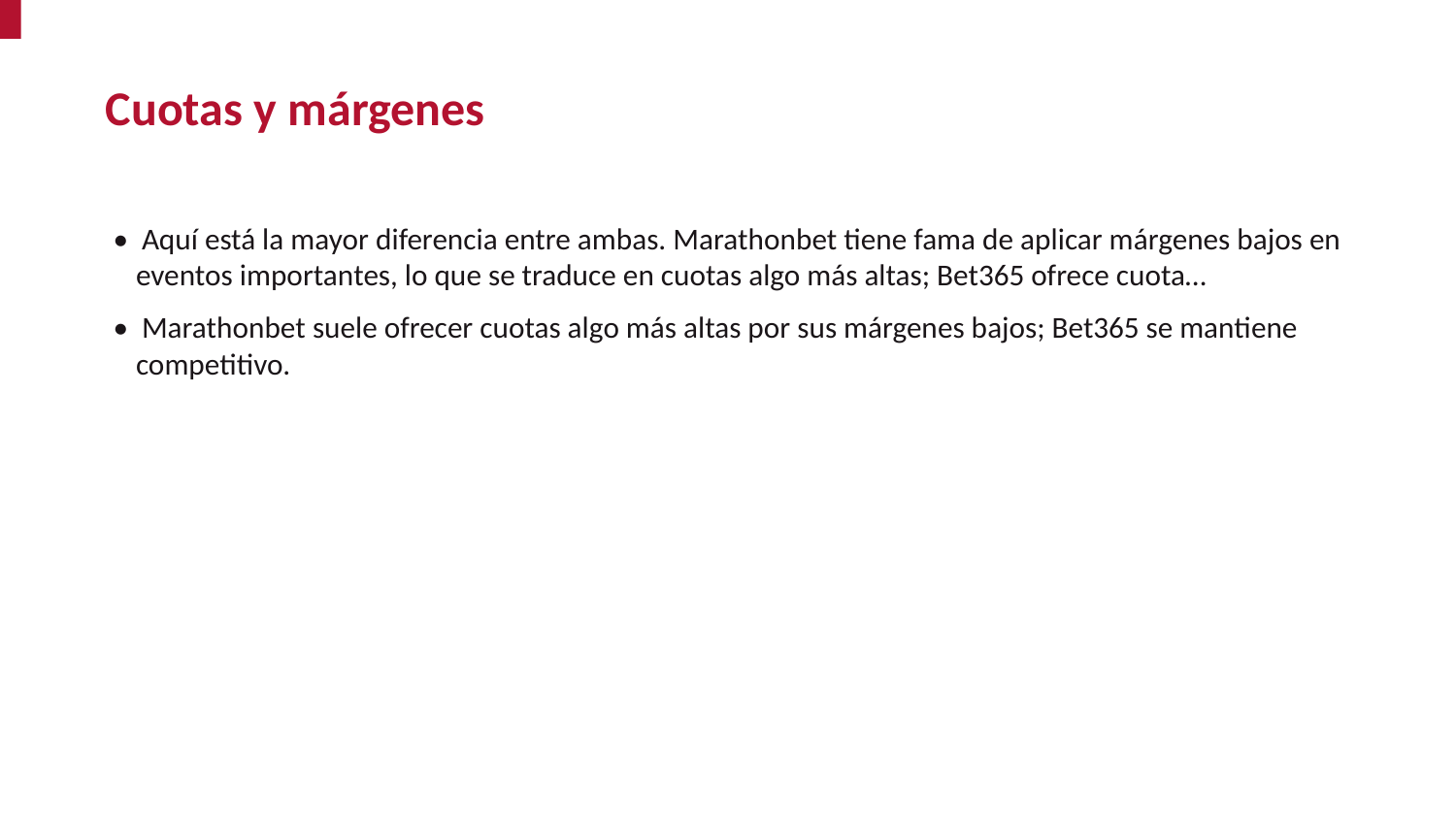

Cuotas y márgenes
•  Aquí está la mayor diferencia entre ambas. Marathonbet tiene fama de aplicar márgenes bajos en eventos importantes, lo que se traduce en cuotas algo más altas; Bet365 ofrece cuota…
•  Marathonbet suele ofrecer cuotas algo más altas por sus márgenes bajos; Bet365 se mantiene competitivo.